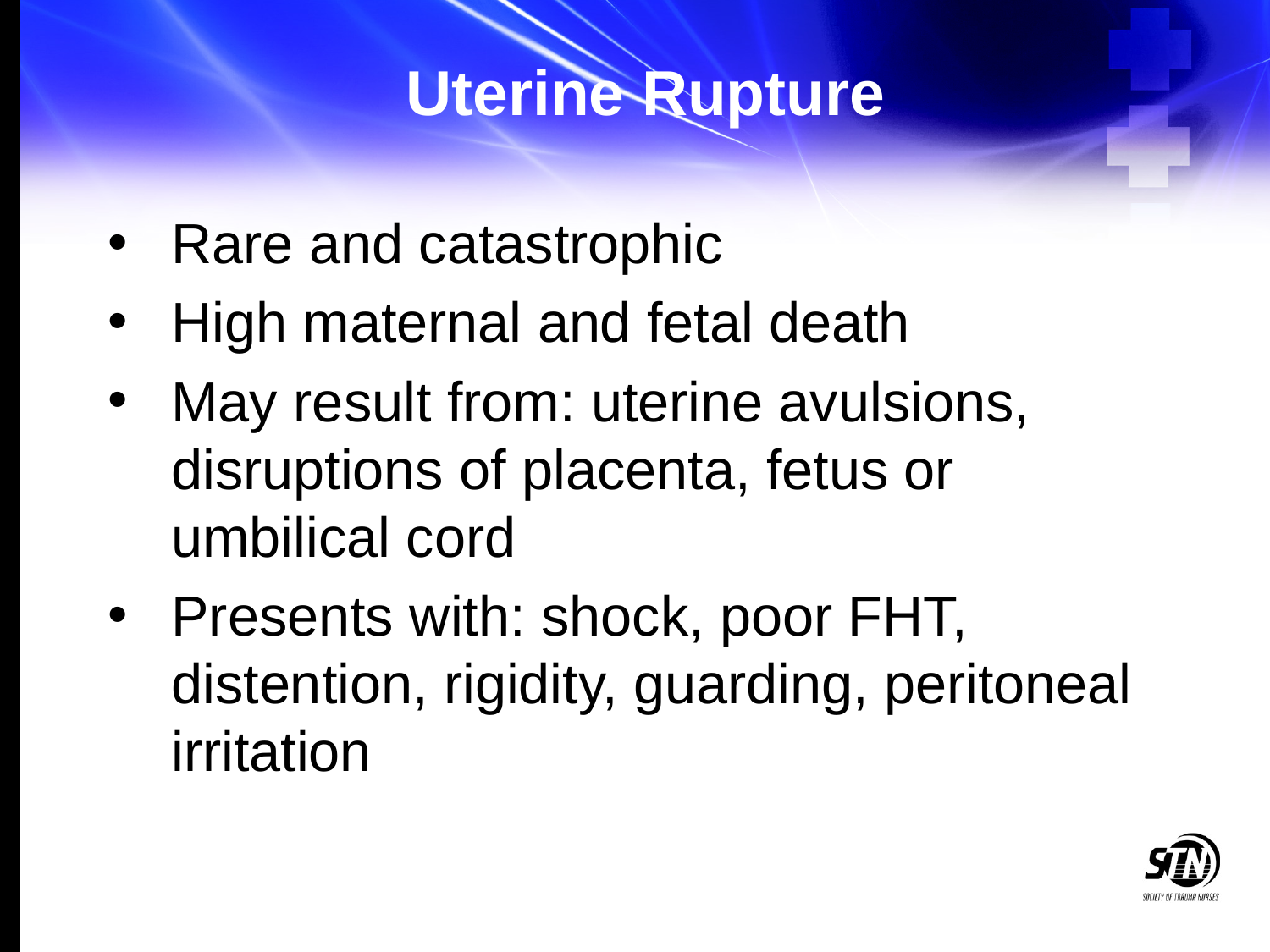

# Uterine Rupture
Rare and catastrophic
High maternal and fetal death
May result from: uterine avulsions, disruptions of placenta, fetus or umbilical cord
Presents with: shock, poor FHT, distention, rigidity, guarding, peritoneal irritation